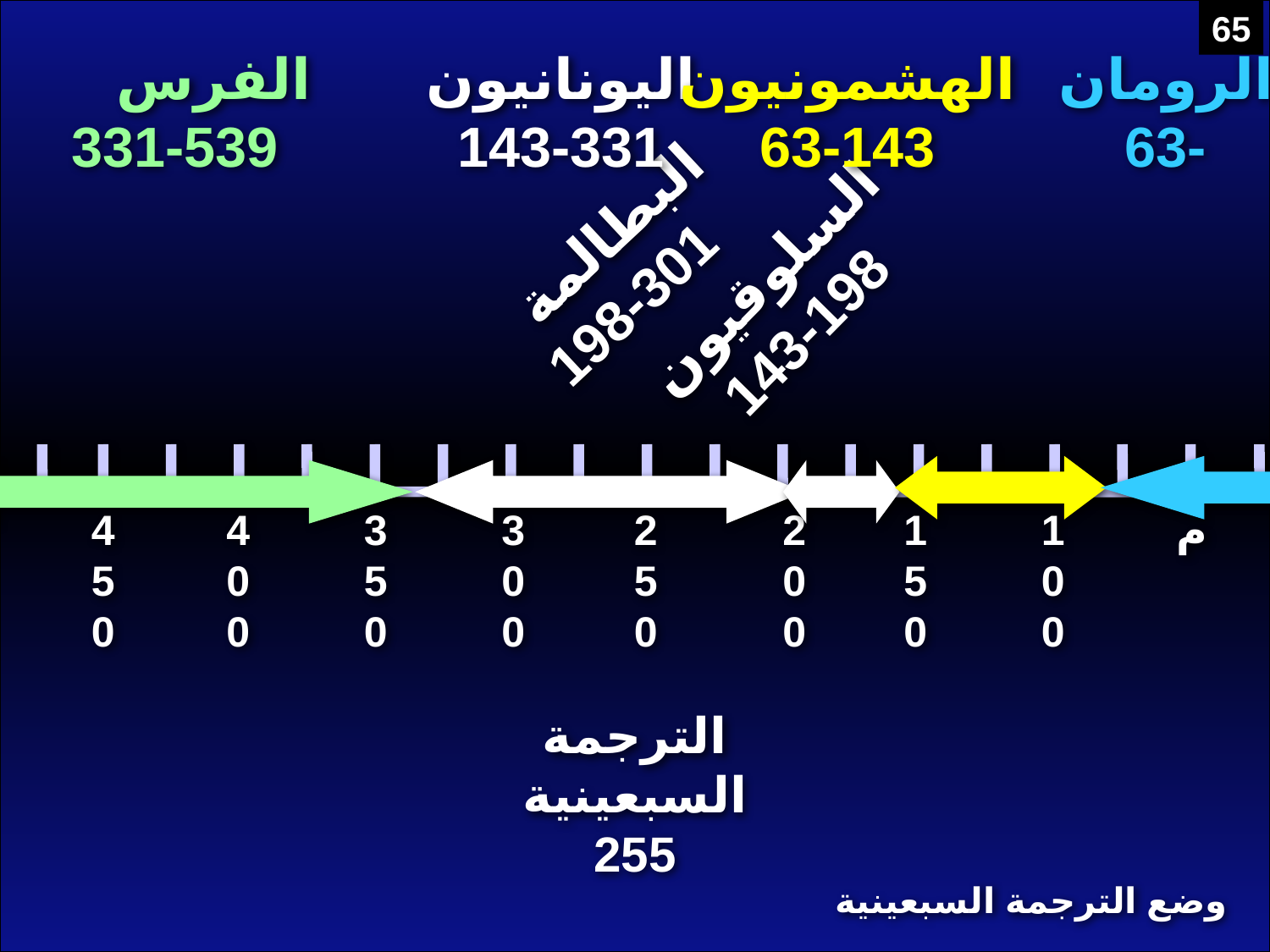

65
الفرس      539-331
اليونانيون 331-143
الهشمونيون
143-63
الرومان 63-
البطالمة     301-198
السلوقيون  198-143

450
400
350
300
250
200
150
100
م
الترجمة السبعينية 255
وضع الترجمة السبعينية